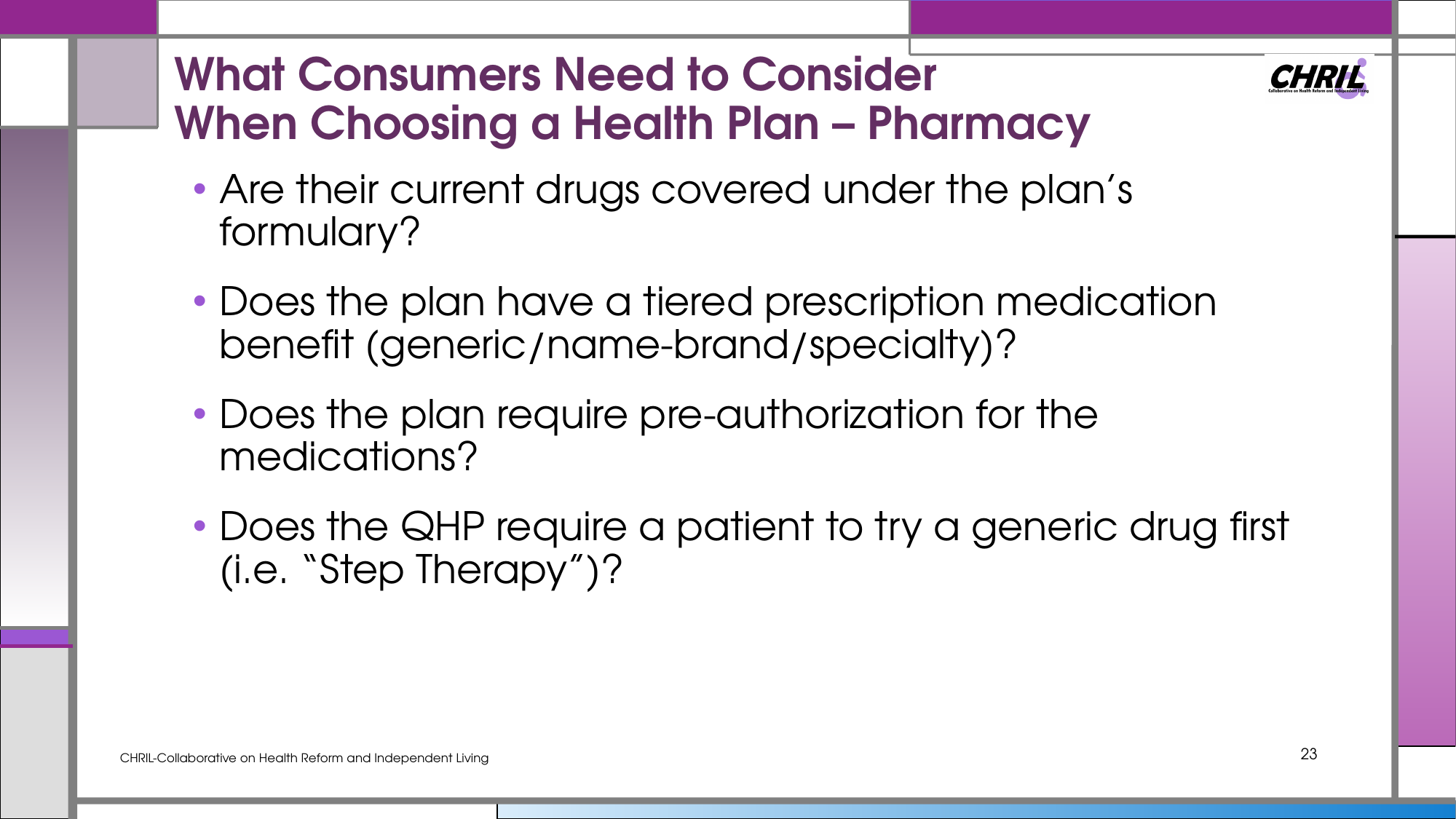

# What Consumers Need to Consider When Choosing a Health Plan – Pharmacy
Are their current drugs covered under the plan’s formulary?
Does the plan have a tiered prescription medication benefit (generic/name-brand/specialty)?
Does the plan require pre-authorization for the medications?
Does the QHP require a patient to try a generic drug first (i.e. “Step Therapy”)?

CHRIL-Collaborative on Health Reform and Independent Living
23